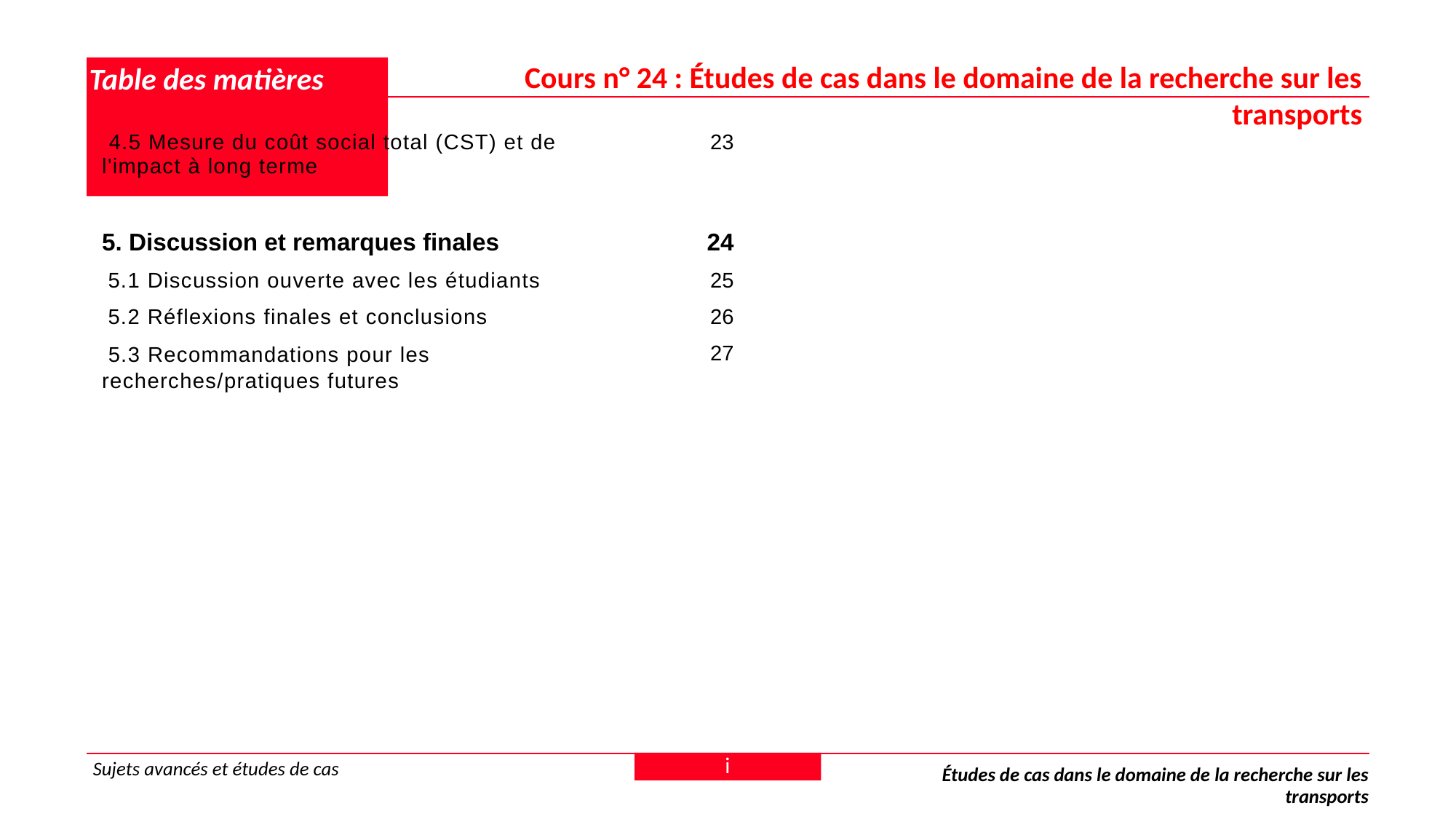

Cours n° 24 : Études de cas dans le domaine de la recherche sur les transports
# Table des matières
| 4.5 Mesure du coût social total (CST) et de l'impact à long terme | 23 |
| --- | --- |
|  |  |
| 5. Discussion et remarques finales | 24 |
| 5.1 Discussion ouverte avec les étudiants | 25 |
| 5.2 Réflexions finales et conclusions | 26 |
| 5.3 Recommandations pour les recherches/pratiques futures | 27 |
i
Sujets avancés et études de cas
Études de cas dans le domaine de la recherche sur les transports